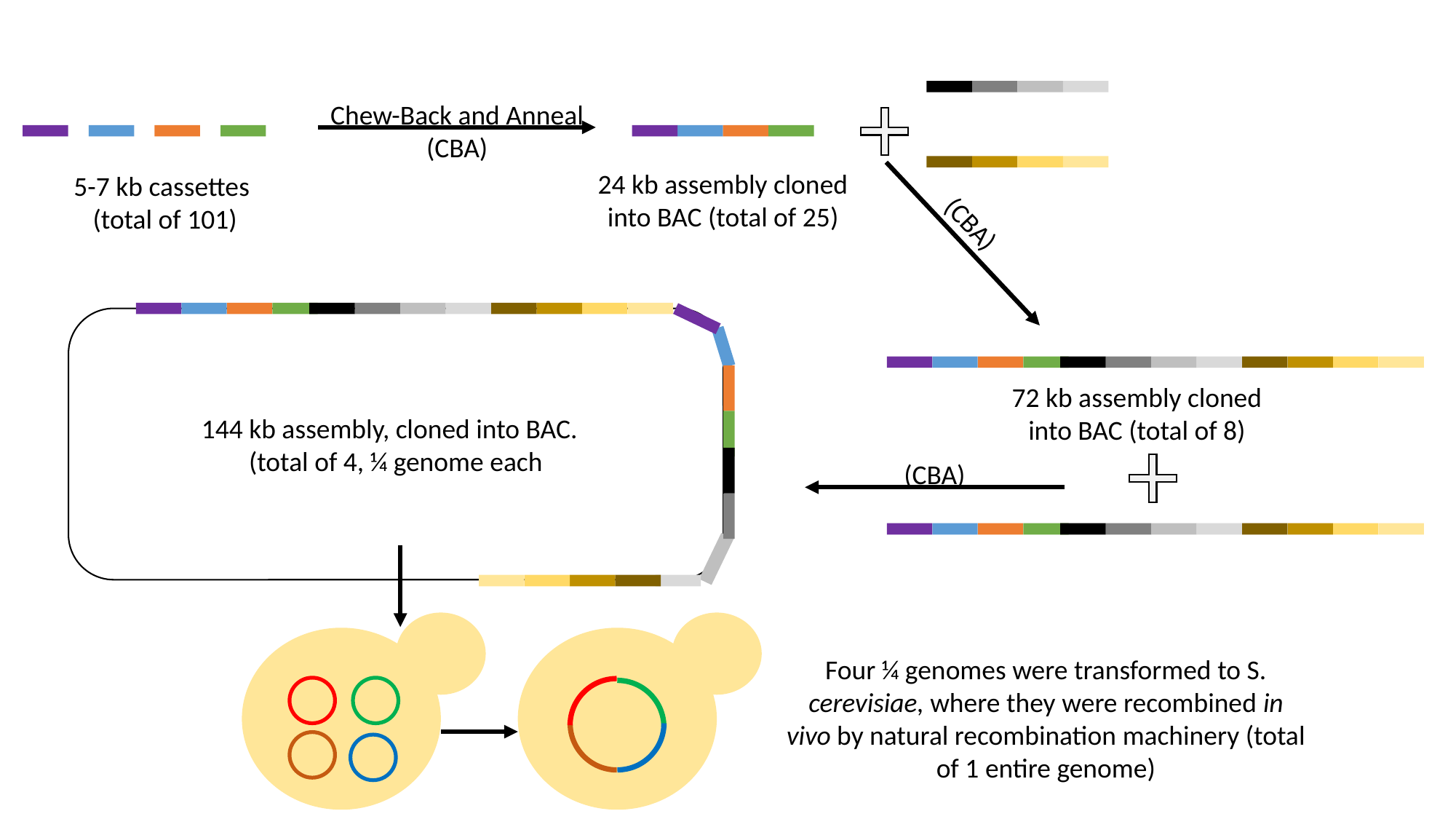

Chew-Back and Anneal
(CBA)

24 kb assembly cloned into BAC (total of 25)
5-7 kb cassettes
(total of 101)
(CBA)

144 kb assembly, cloned into BAC.
(total of 4, ¼ genome each

72 kb assembly cloned into BAC (total of 8)

(CBA)

Four ¼ genomes were transformed to S. cerevisiae, where they were recombined in vivo by natural recombination machinery (total of 1 entire genome)